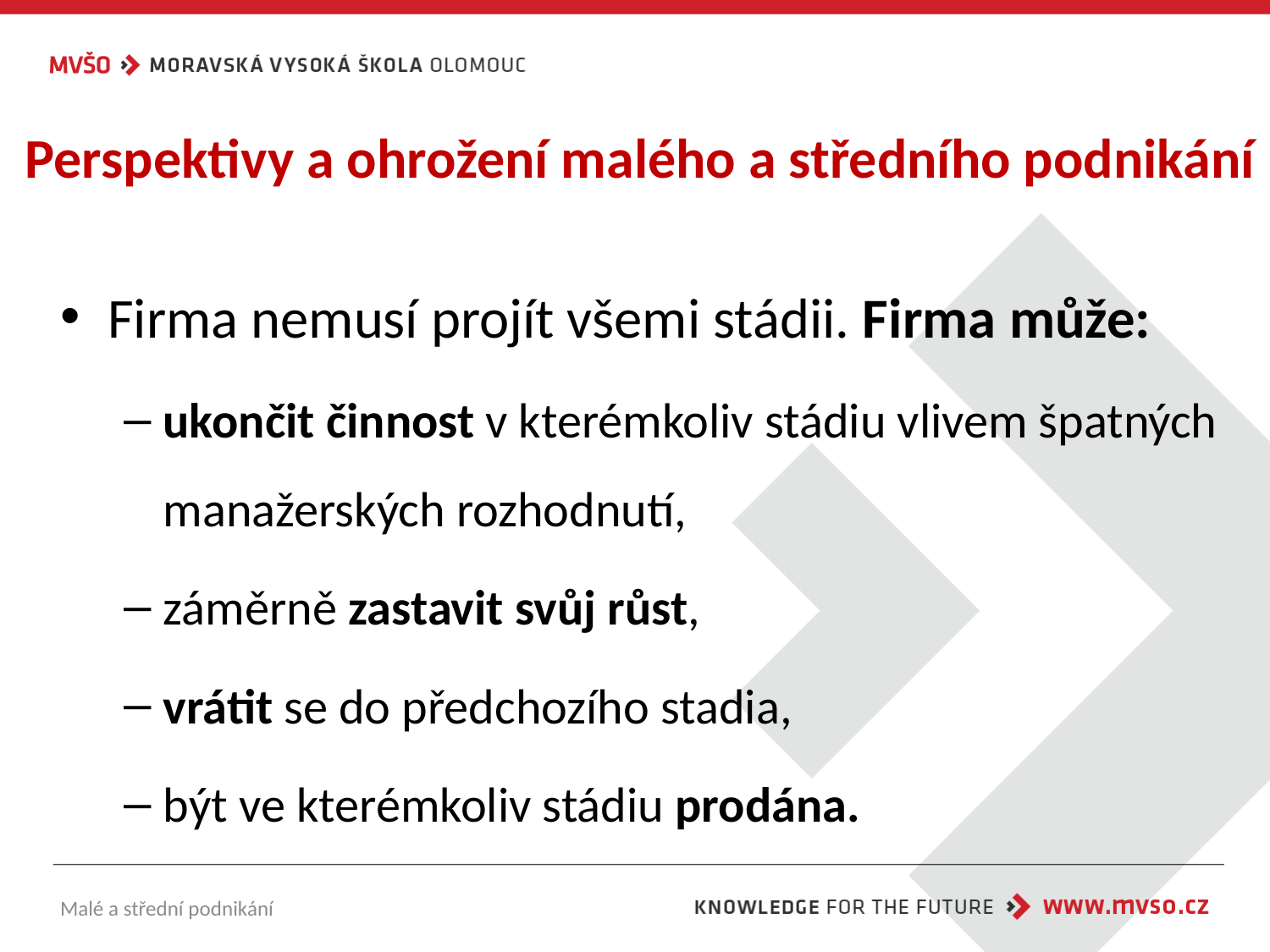

# Perspektivy a ohrožení malého a středního podnikání
Firma nemusí projít všemi stádii. Firma může:
ukončit činnost v kterémkoliv stádiu vlivem špatných manažerských rozhodnutí,
záměrně zastavit svůj růst,
vrátit se do předchozího stadia,
být ve kterémkoliv stádiu prodána.
Malé a střední podnikání